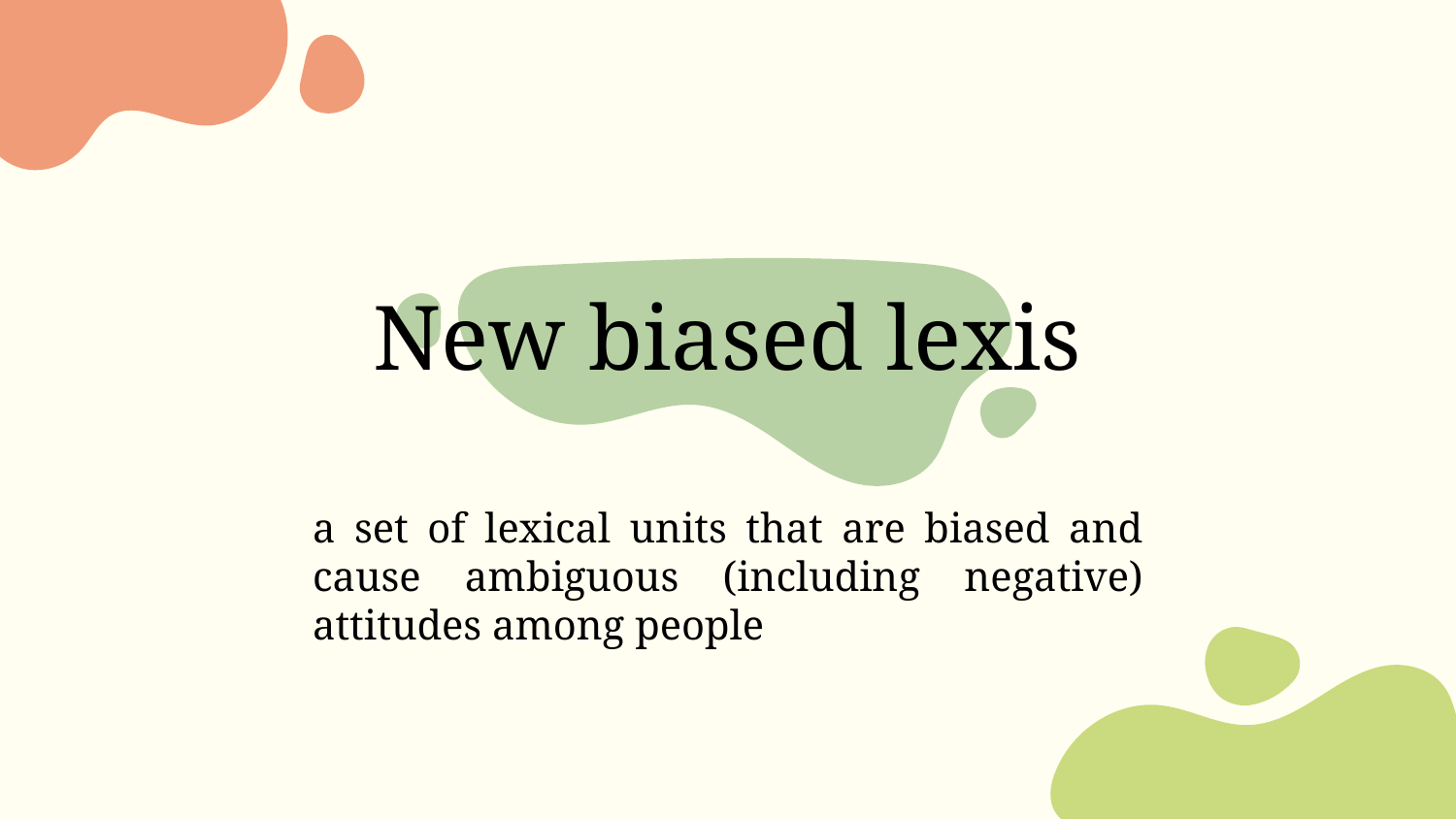

# New biased lexis

a set of lexical units that are biased and cause ambiguous (including negative) attitudes among people